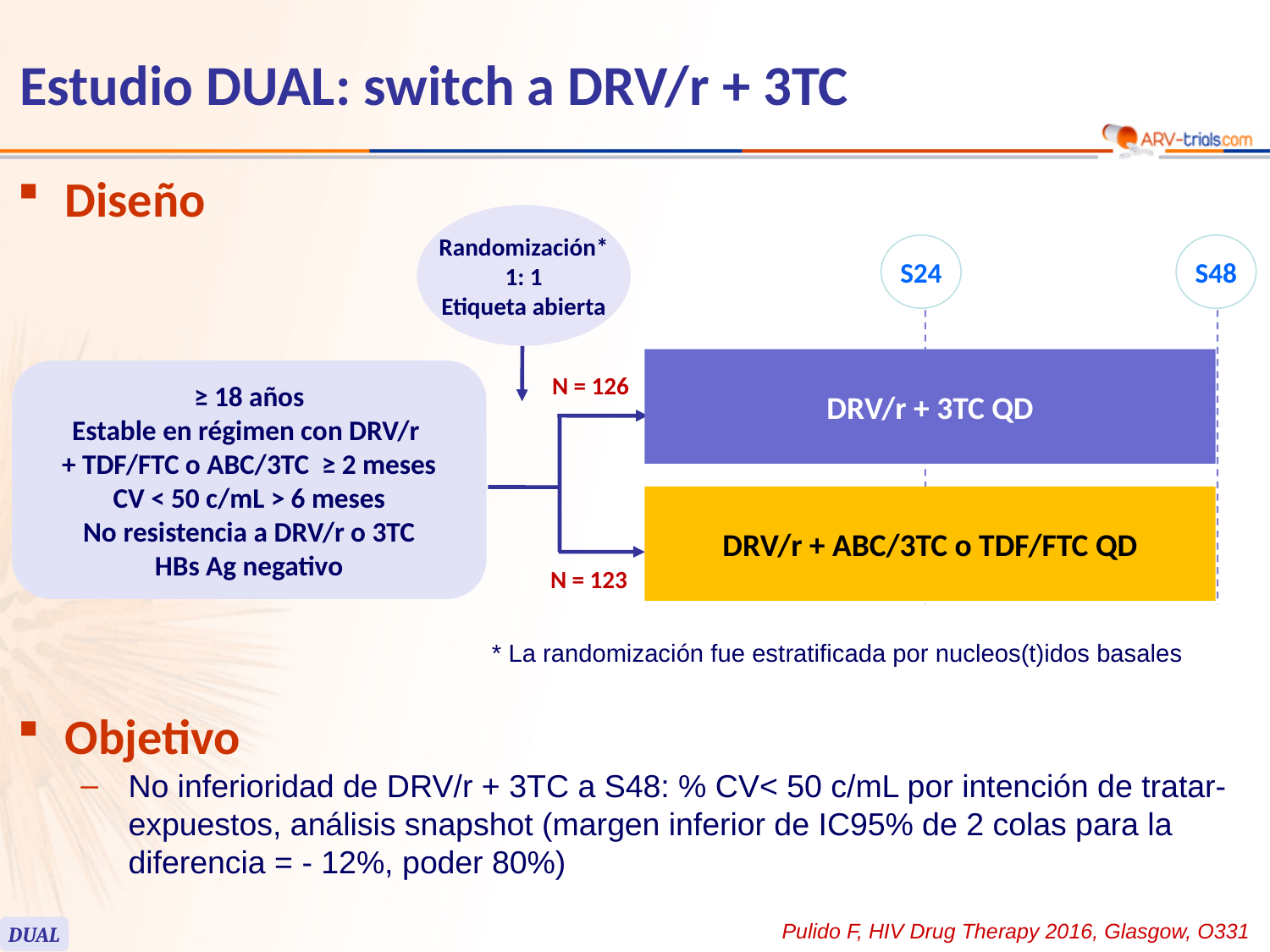

# Estudio DUAL: switch a DRV/r + 3TC
Diseño
Randomización*
1: 1
Etiqueta abierta
S24
S48

DRV/r + 3TC QD
≥ 18 años
Estable en régimen con DRV/r
+ TDF/FTC o ABC/3TC  ≥ 2 meses
CV < 50 c/mL > 6 meses
No resistencia a DRV/r o 3TC
HBs Ag negativo
N = 126

DRV/r + ABC/3TC o TDF/FTC QD

N = 123
* La randomización fue estratificada por nucleos(t)idos basales
Objetivo
No inferioridad de DRV/r + 3TC a S48: % CV< 50 c/mL por intención de tratar-expuestos, análisis snapshot (margen inferior de IC95% de 2 colas para la diferencia = - 12%, poder 80%)
Pulido F, HIV Drug Therapy 2016, Glasgow, O331
DUAL